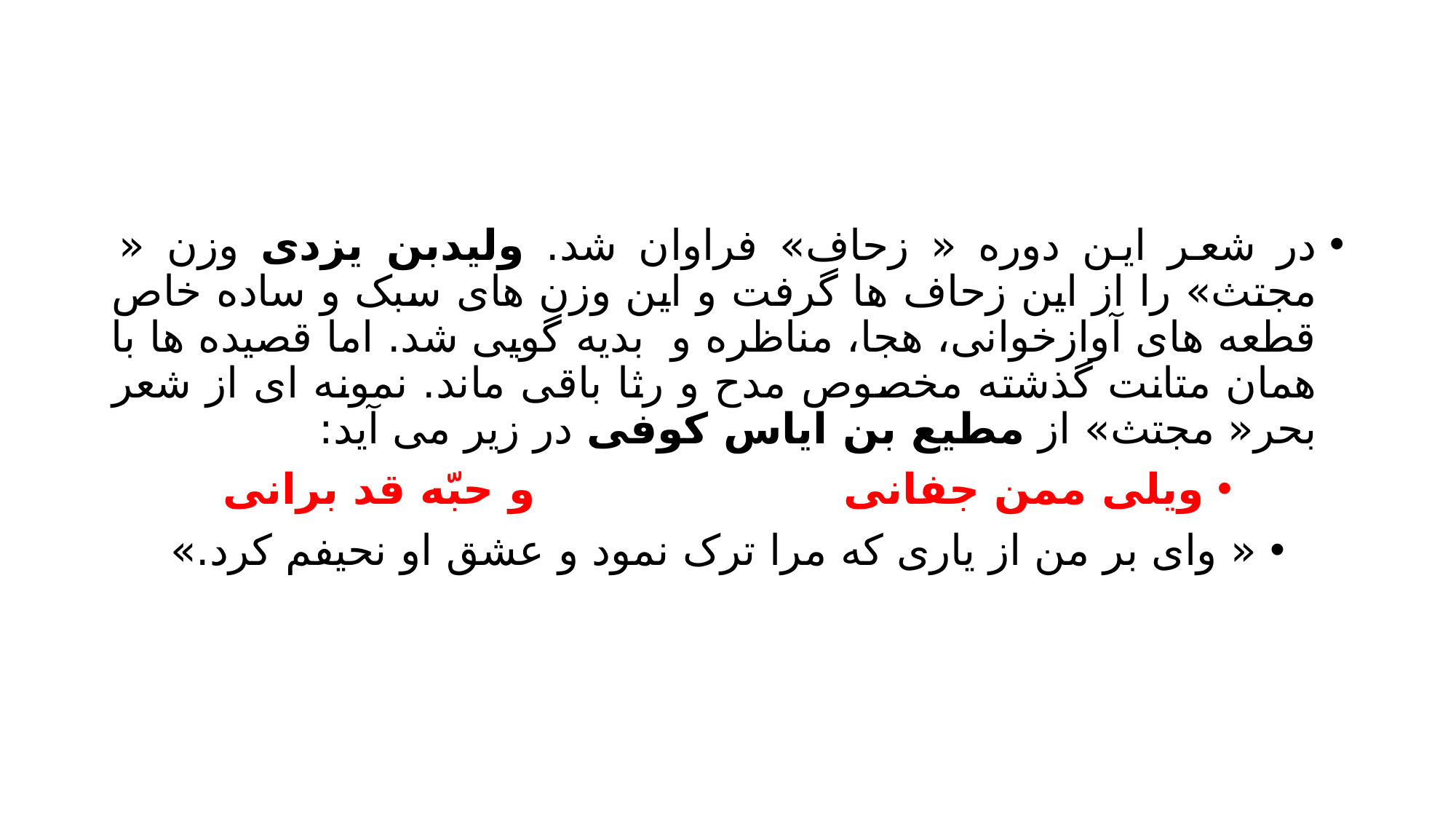

#
در شعر این دوره « زحاف» فراوان شد. ولیدبن یزدی وزن « مجتث» را از این زحاف ها گرفت و این وزن های سبک و ساده خاص قطعه های آوازخوانی، هجا، مناظره و  بدیه گویی شد. اما قصیده ها با همان متانت گذشته مخصوص مدح و رثا باقی ماند. نمونه ای از شعر بحر« مجتث» از مطیع بن ایاس کوفی در زیر می آید:
ویلی ممن جفانی                     و حبّه قد برانی
« وای بر من از یاری که مرا ترک نمود و عشق او نحیفم کرد.»